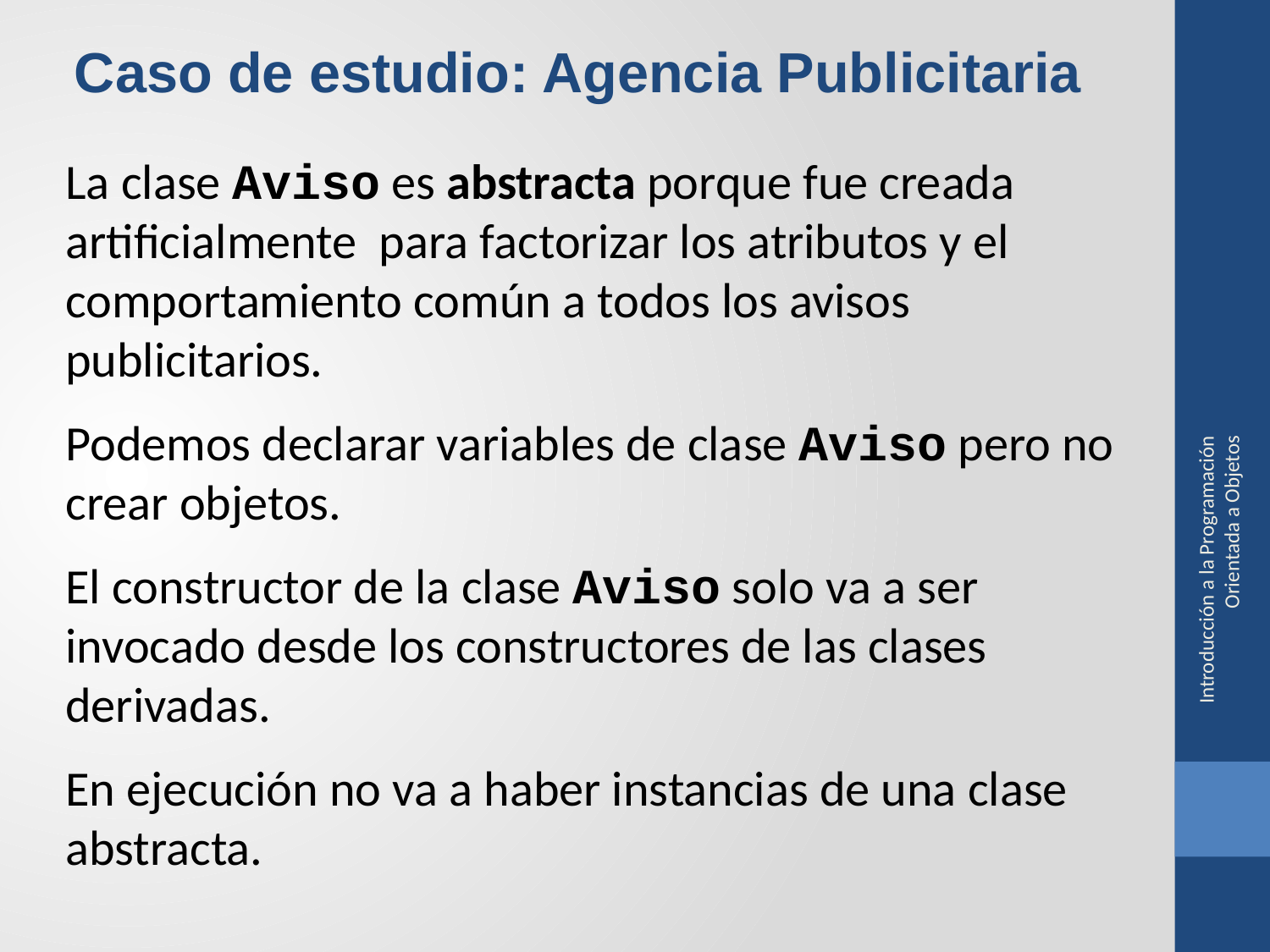

Caso de estudio: Agencia Publicitaria
La clase Aviso es abstracta porque fue creada artificialmente  para factorizar los atributos y el comportamiento común a todos los avisos publicitarios.
Podemos declarar variables de clase Aviso pero no crear objetos.
El constructor de la clase Aviso solo va a ser invocado desde los constructores de las clases derivadas.
En ejecución no va a haber instancias de una clase abstracta.

Introducción a la Programación Orientada a Objetos